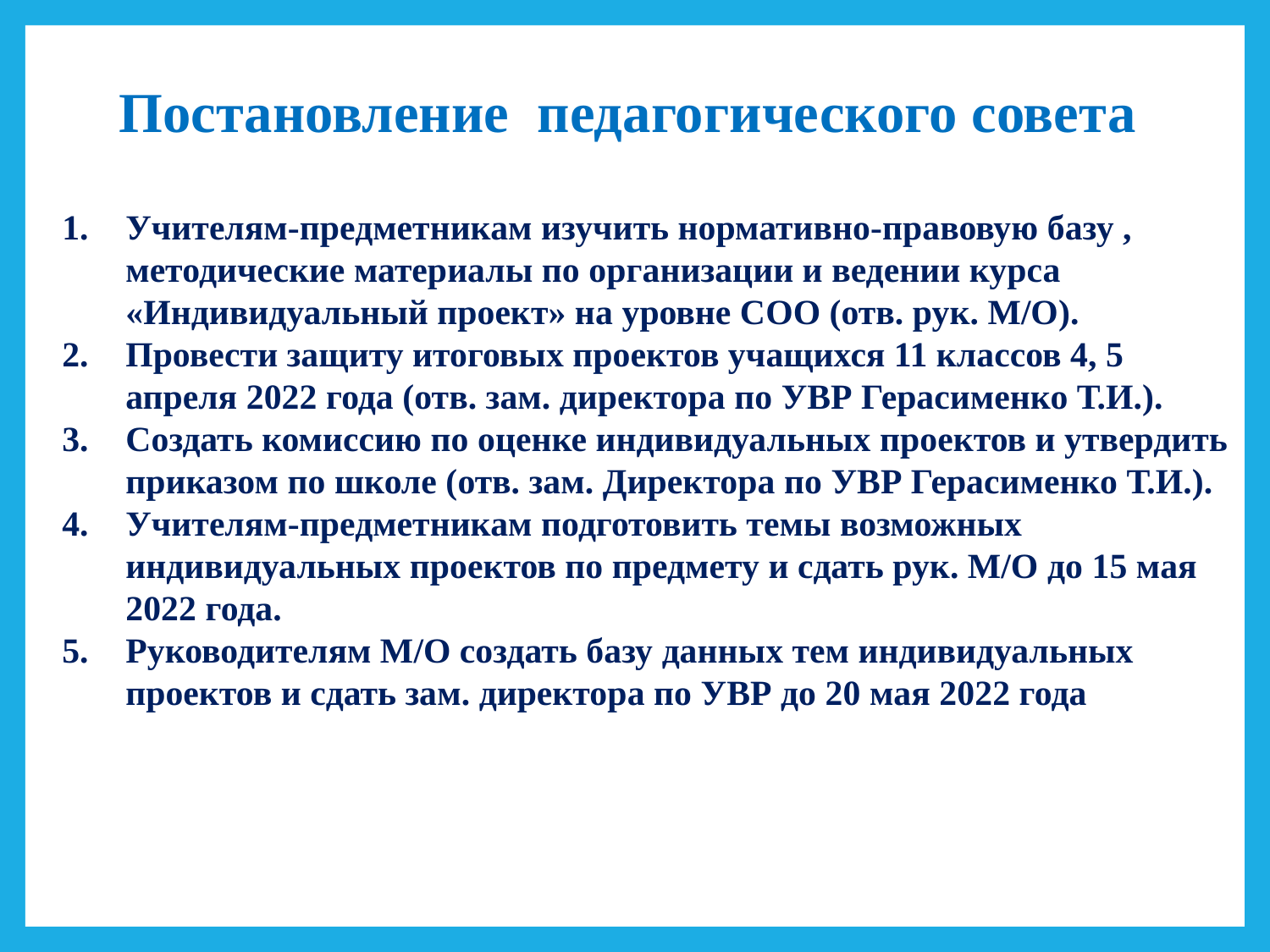

# Постановление  педагогического совета
Учителям-предметникам изучить нормативно-правовую базу , методические материалы по организации и ведении курса «Индивидуальный проект» на уровне СОО (отв. рук. М/О).
Провести защиту итоговых проектов учащихся 11 классов 4, 5 апреля 2022 года (отв. зам. директора по УВР Герасименко Т.И.).
Создать комиссию по оценке индивидуальных проектов и утвердить приказом по школе (отв. зам. Директора по УВР Герасименко Т.И.).
Учителям-предметникам подготовить темы возможных индивидуальных проектов по предмету и сдать рук. М/О до 15 мая 2022 года.
Руководителям М/О создать базу данных тем индивидуальных проектов и сдать зам. директора по УВР до 20 мая 2022 года